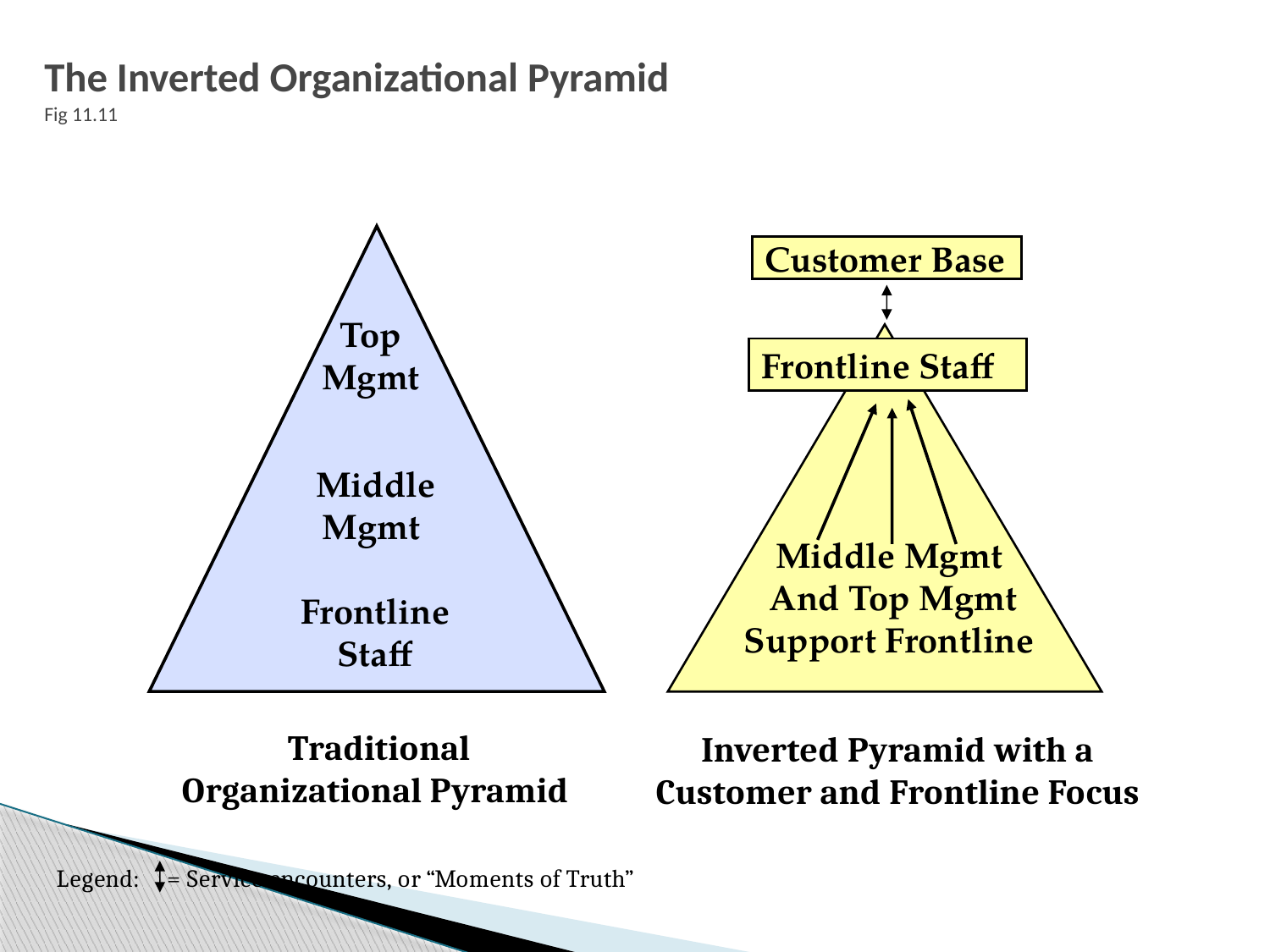

# The Inverted Organizational Pyramid Fig 11.11

Customer Base

Top Mgmt

Frontline Staff

Middle Mgmt
Middle Mgmt
And Top Mgmt
Support Frontline
Frontline Staff
Traditional Organizational Pyramid
Inverted Pyramid with a Customer and Frontline Focus
Legend:     = Service encounters, or “Moments of Truth”